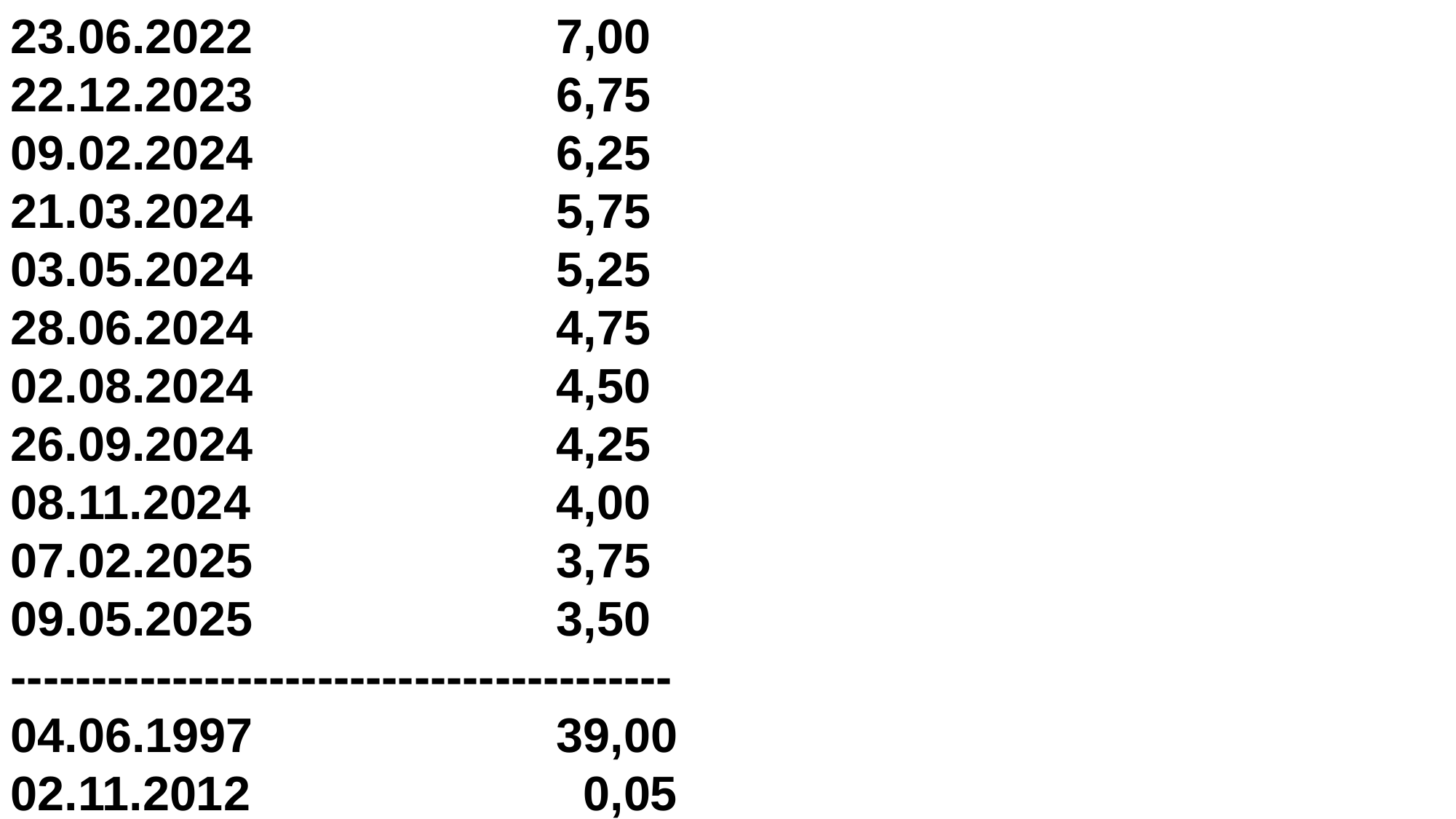

23.06.2022 			7,00
22.12.2023			6,75
09.02.2024			6,25
21.03.2024			5,75
03.05.2024			5,25
28.06.2024			4,75
02.08.2024			4,50
26.09.2024			4,25
08.11.2024			4,00
07.02.2025			3,75
09.05.2025			3,50
-----------------------------------------
04.06.1997			39,00
02.11.2012			  0,05

http://www.cnb.cz/cs/faq/vyvoj_repo_historie.txt - 2T REPO SAZBA